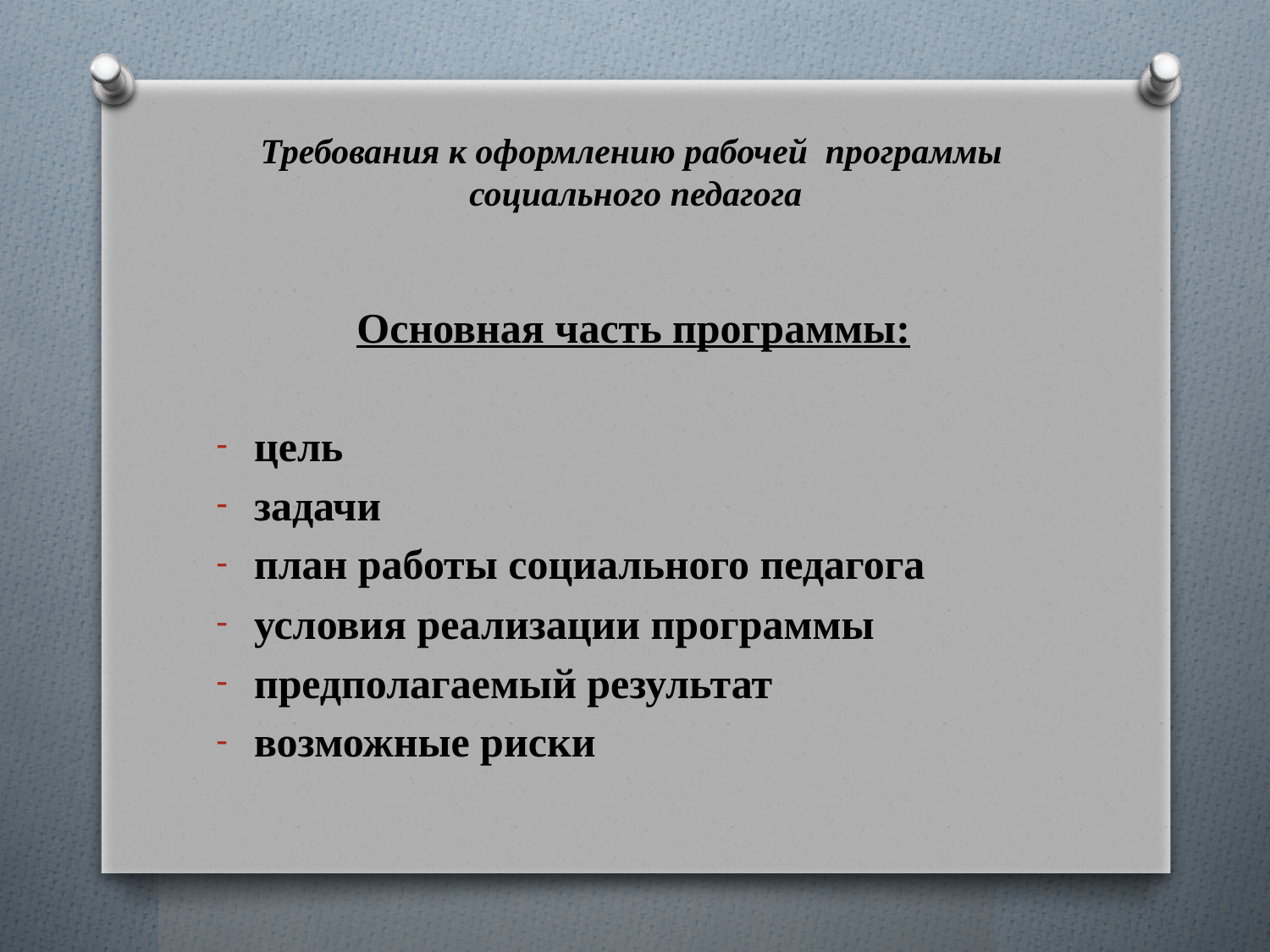

# Требования к оформлению рабочей  программы социального педагога
Основная часть программы:

цель
задачи
план работы социального педагога
условия реализации программы
предполагаемый результат
возможные риски